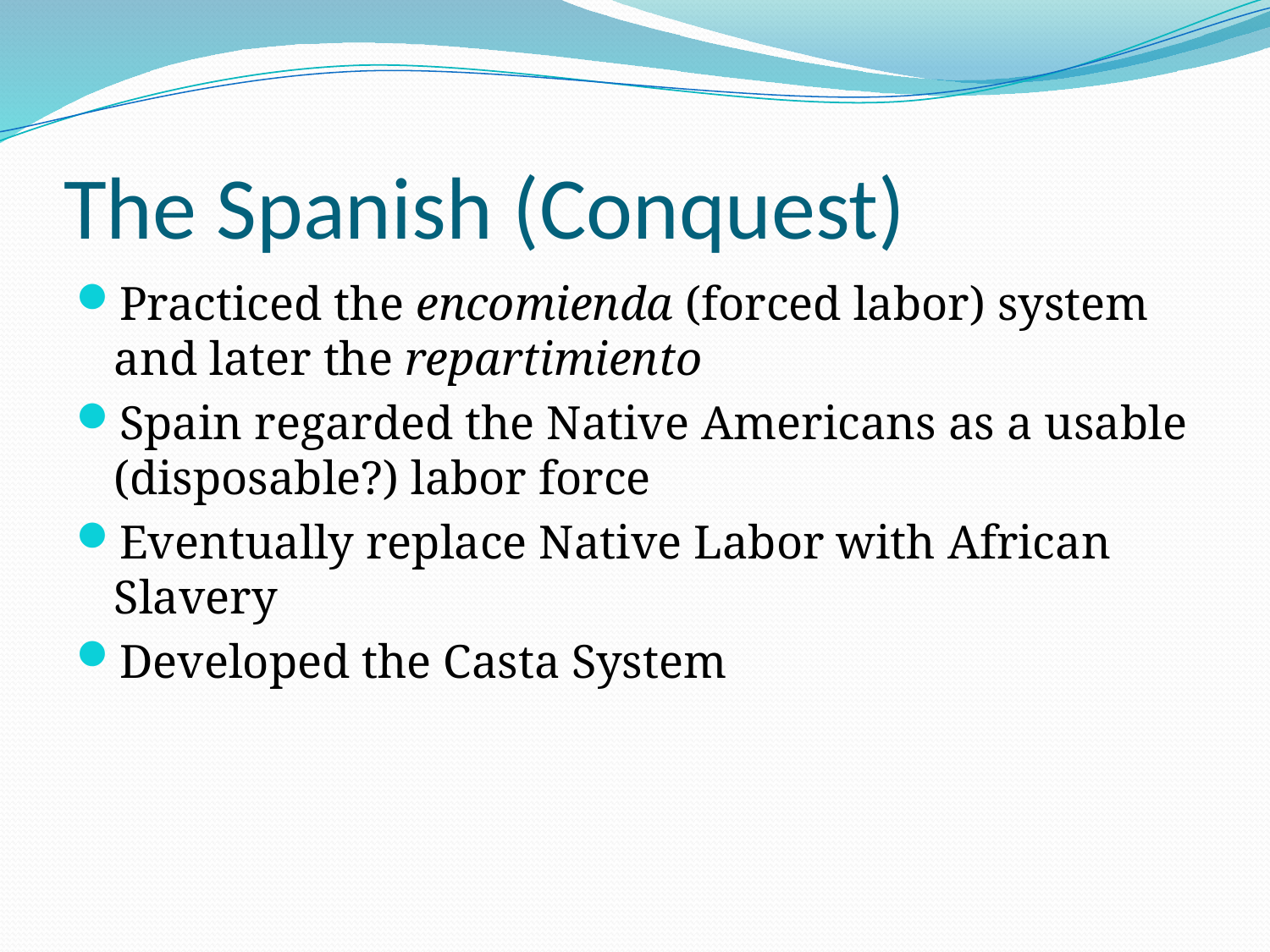

# The Spanish (Conquest)
Practiced the encomienda (forced labor) system and later the repartimiento
Spain regarded the Native Americans as a usable (disposable?) labor force
Eventually replace Native Labor with African Slavery
Developed the Casta System